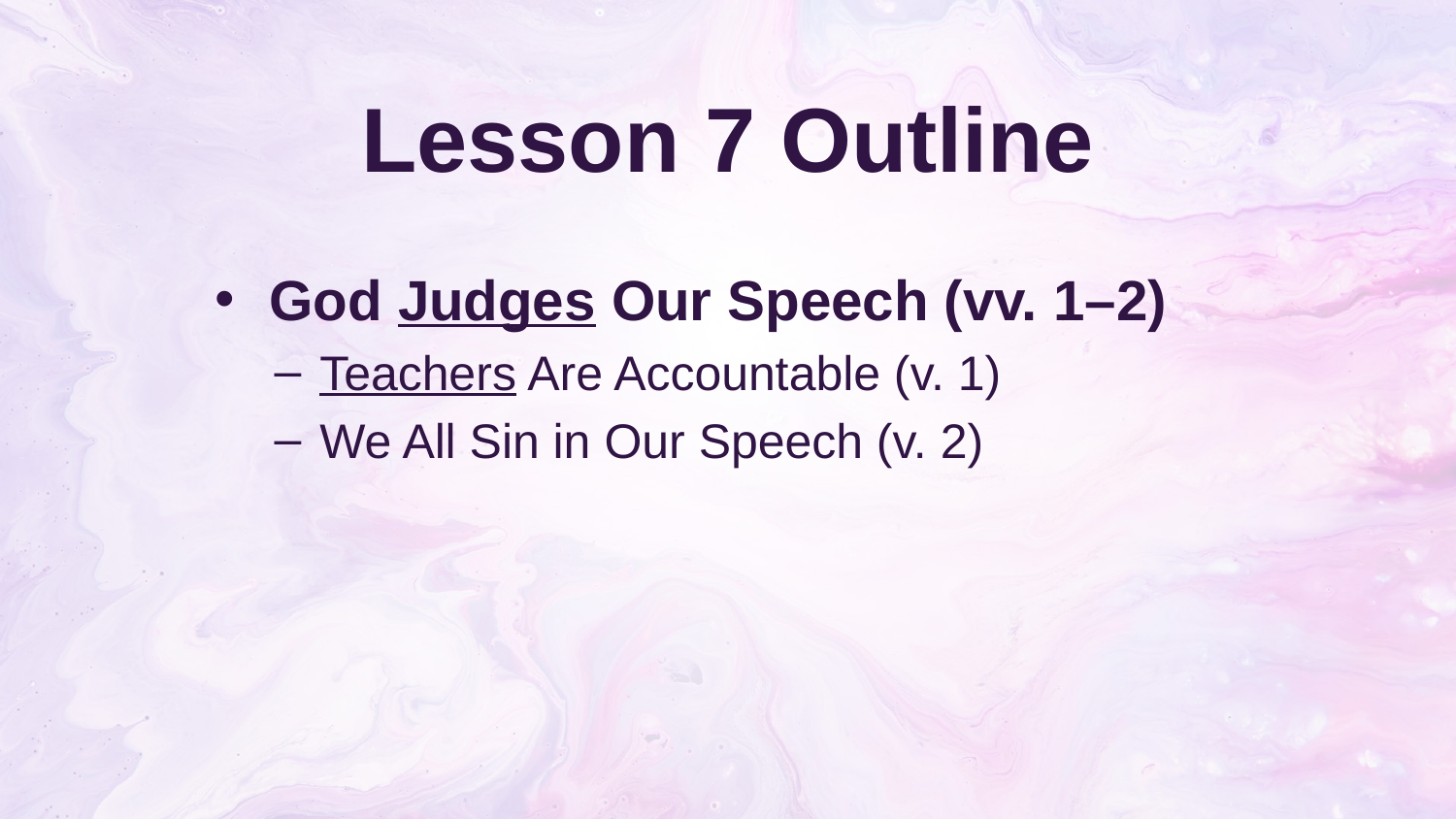

# Lesson 7 Outline
God Judges Our Speech (vv. 1–2)
Teachers Are Accountable (v. 1)
We All Sin in Our Speech (v. 2)